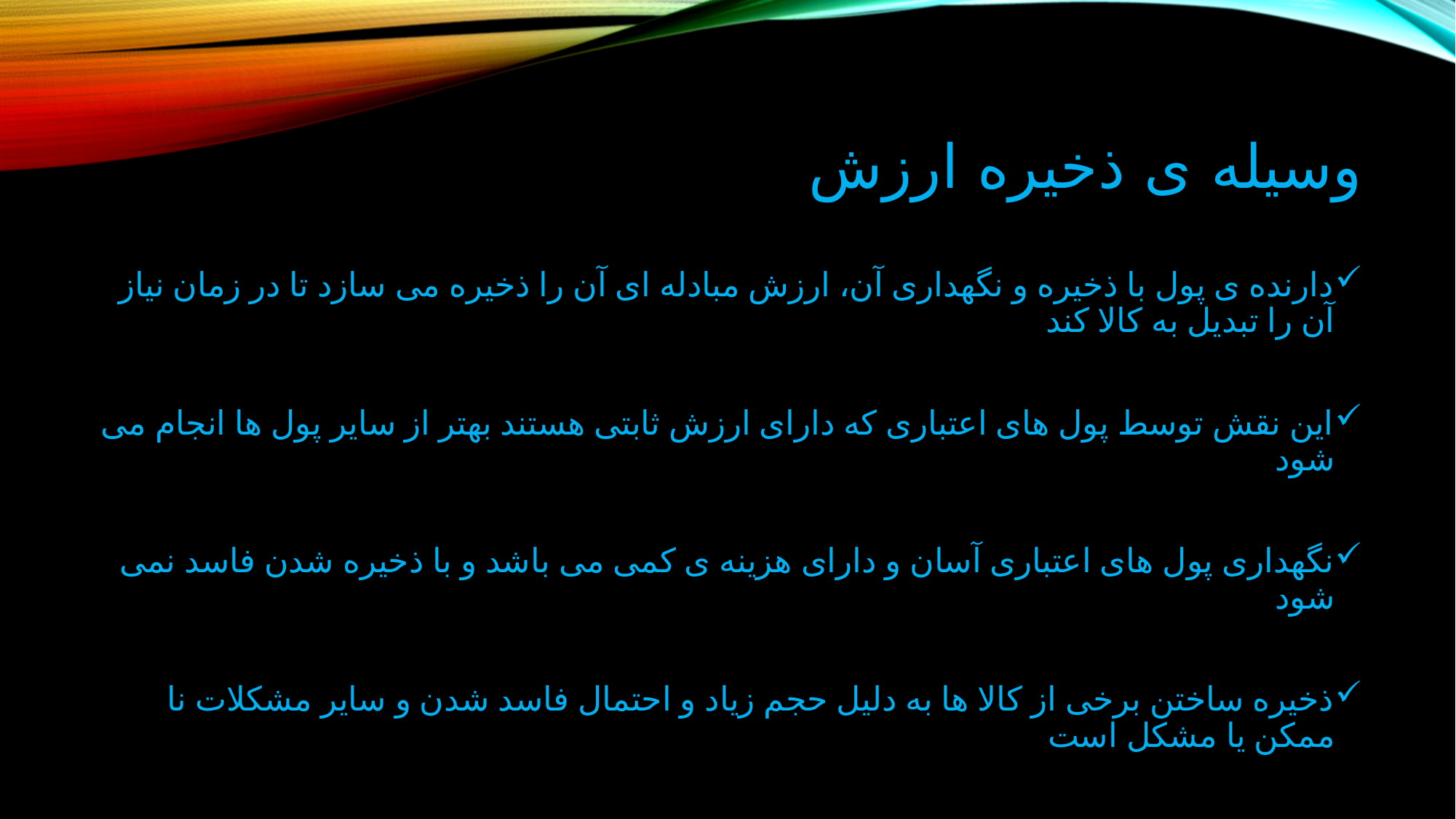

# وسیله ی ذخیره ارزش
دارنده ی پول با ذخیره و نگهداری آن، ارزش مبادله ای آن را ذخیره می سازد تا در زمان نیاز آن را تبدیل به کالا کند

این نقش توسط پول های اعتباری که دارای ارزش ثابتی هستند بهتر از سایر پول ها انجام می شود

نگهداری پول های اعتباری آسان و دارای هزینه ی کمی می باشد و با ذخیره شدن فاسد نمی شود

ذخیره ساختن برخی از کالا ها به دلیل حجم زیاد و احتمال فاسد شدن و سایر مشکلات نا ممکن یا مشکل است